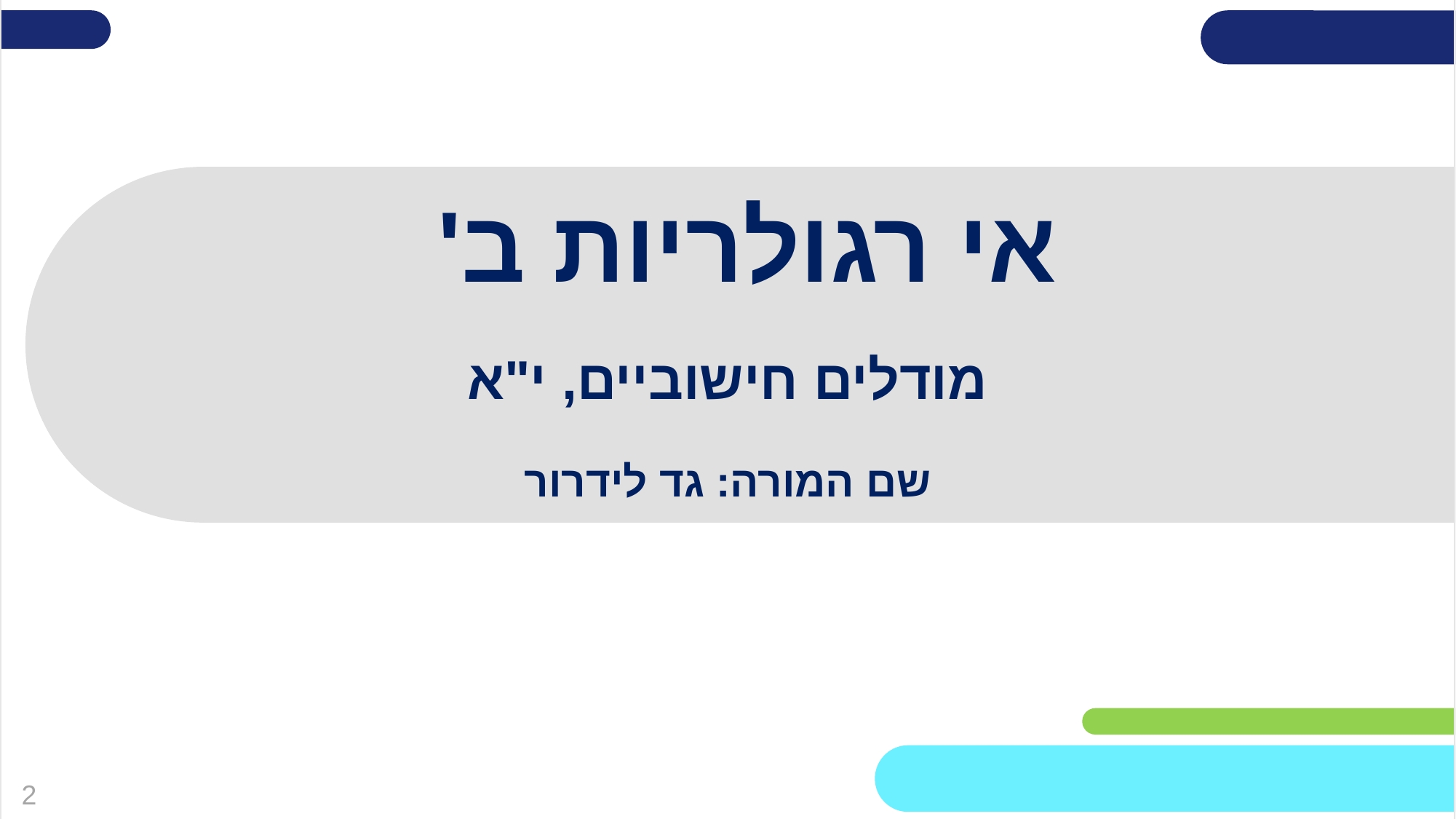

# אי רגולריות ב'
מודלים חישוביים, י"א
שם המורה: גד לידרור